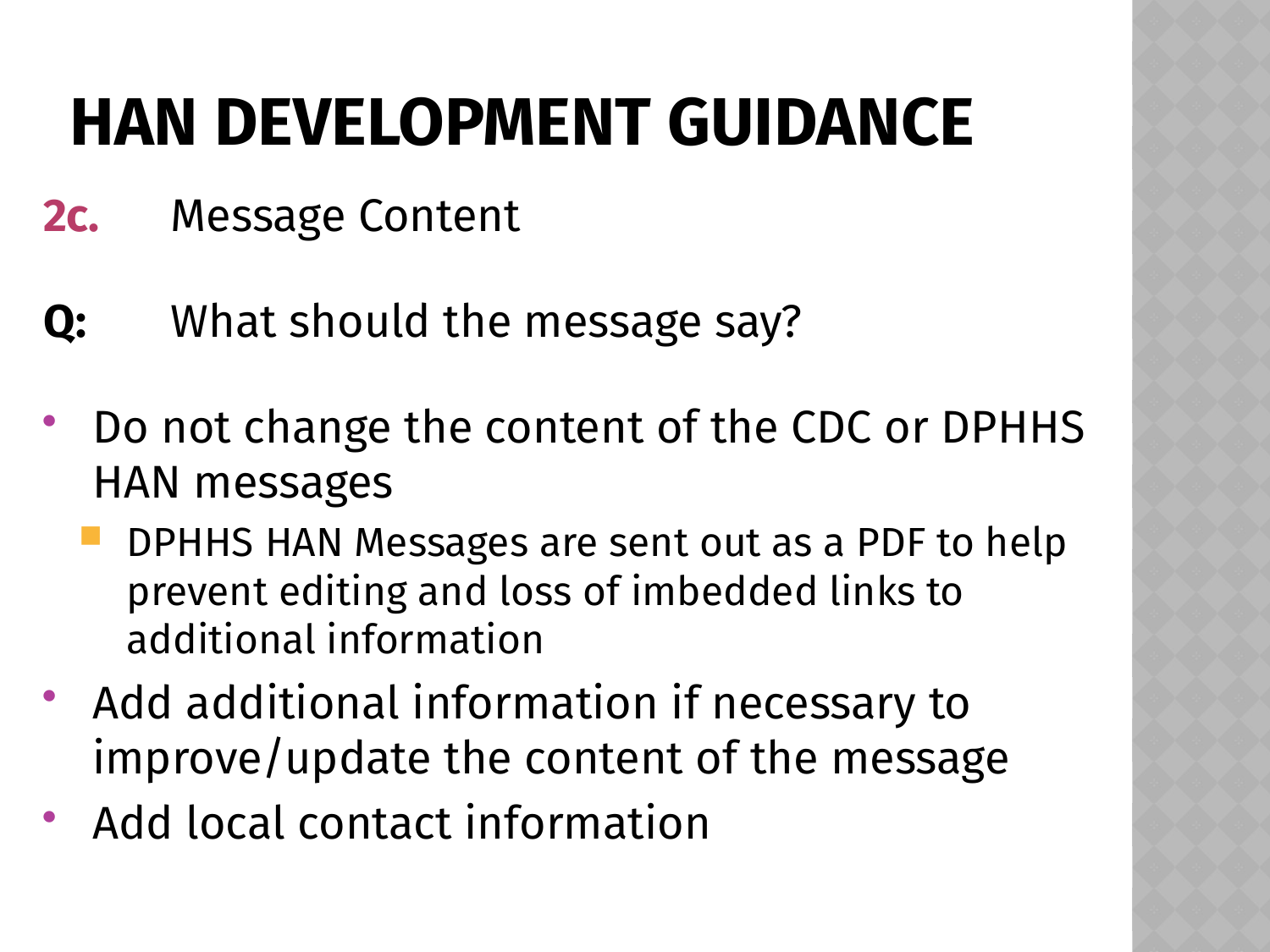

# HAN Development Guidance
2c.	Message Content

Q: 	What should the message say?

Do not change the content of the CDC or DPHHS HAN messages
DPHHS HAN Messages are sent out as a PDF to help prevent editing and loss of imbedded links to additional information
Add additional information if necessary to improve/update the content of the message
Add local contact information